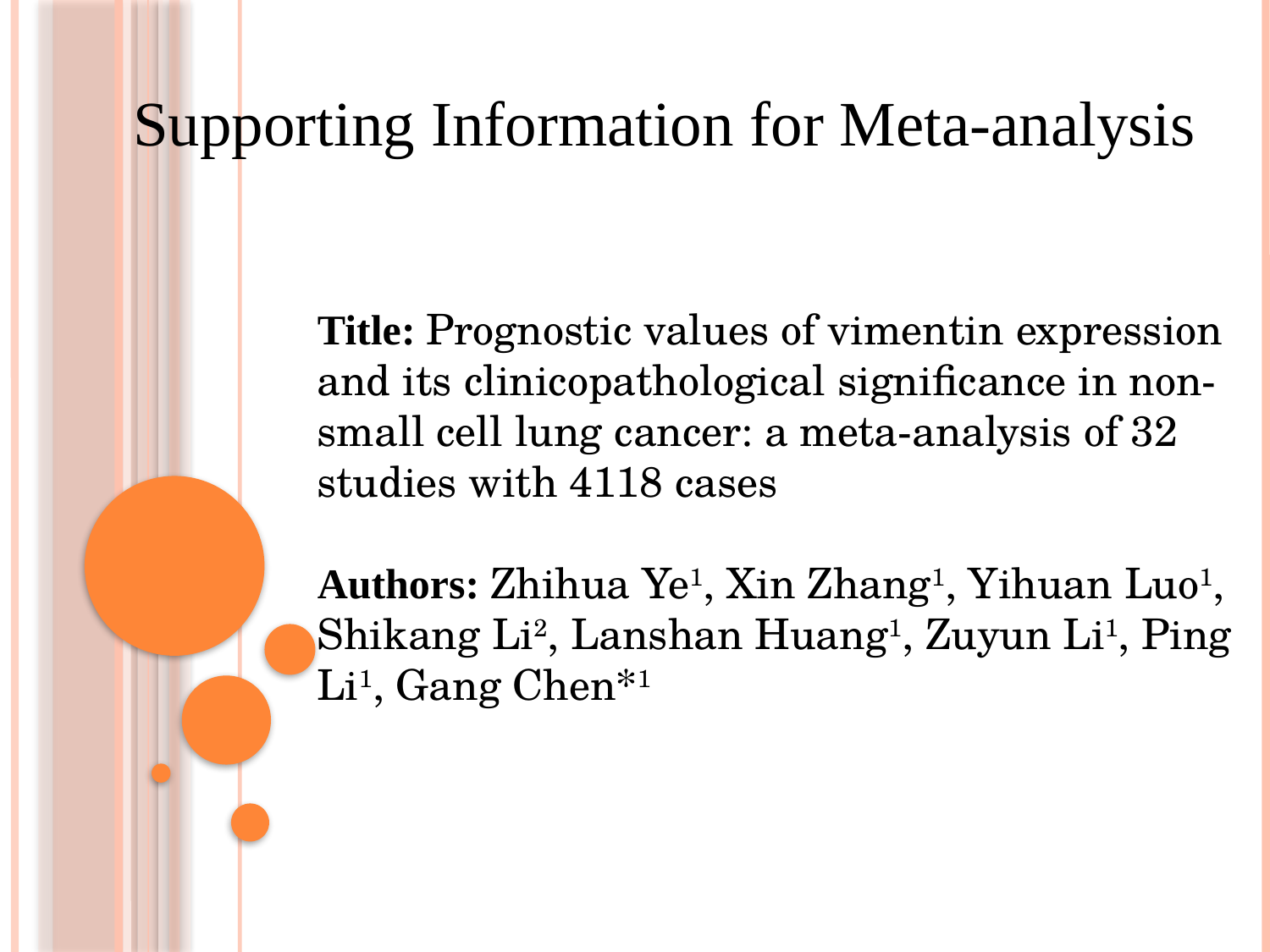

Supporting Information for Meta-analysis
Title: Prognostic values of vimentin expression and its clinicopathological significance in non-small cell lung cancer: a meta-analysis of 32 studies with 4118 cases

Authors: Zhihua Ye1, Xin Zhang1, Yihuan Luo1, Shikang Li2, Lanshan Huang1, Zuyun Li1, Ping Li1, Gang Chen*1